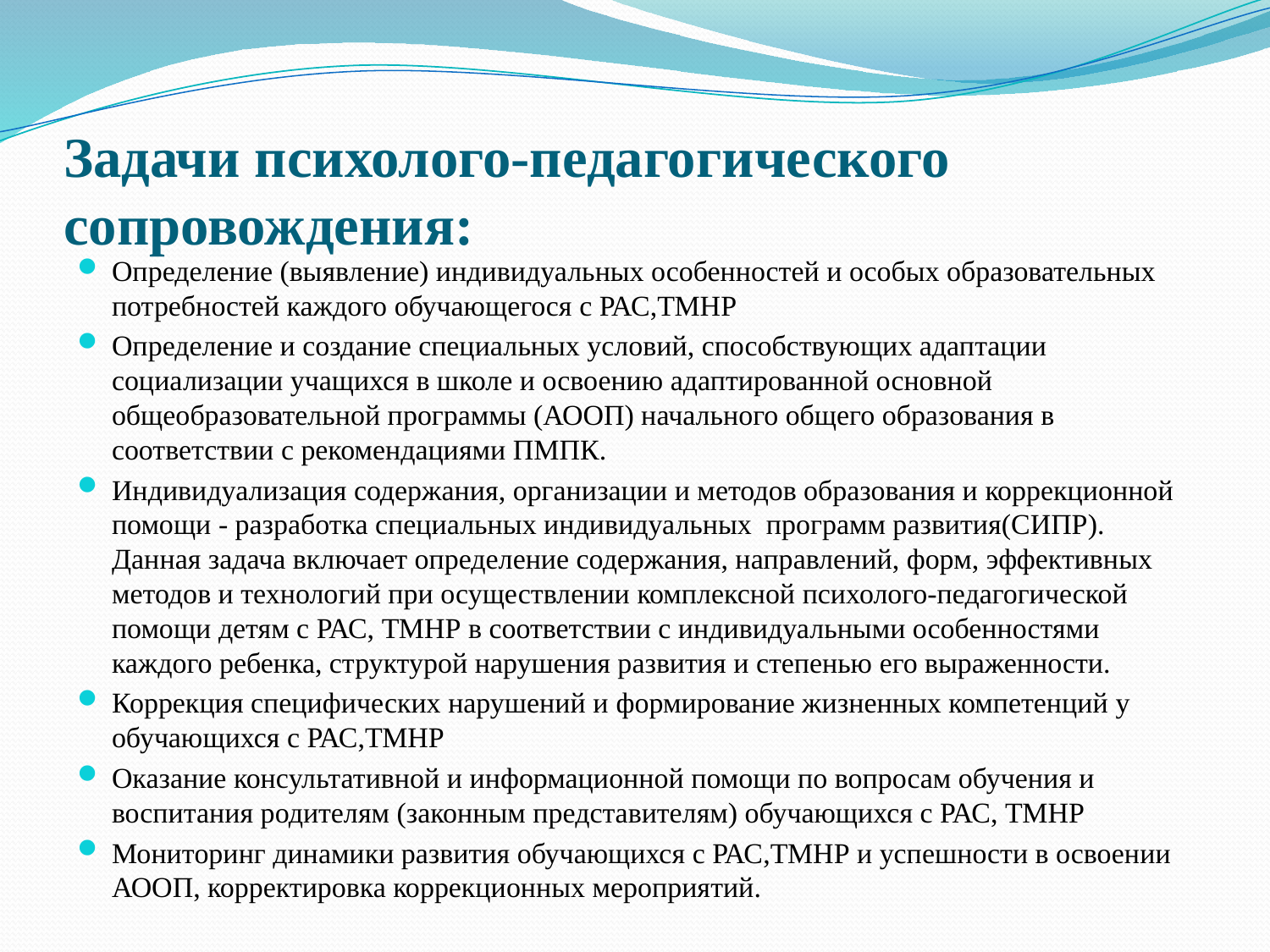

# Задачи психолого-педагогического сопровождения:
Определение (выявление) индивидуальных особенностей и особых образовательных потребностей каждого обучающегося с РАС,ТМНР
Определение и создание специальных условий, способствующих адаптации социализации учащихся в школе и освоению адаптированной основной общеобразовательной программы (АООП) начального общего образования в соответствии с рекомендациями ПМПК.
Индивидуализация содержания, организации и методов образования и коррекционной помощи - разработка специальных индивидуальных  программ развития(СИПР). Данная задача включает определение содержания, направлений, форм, эффективных методов и технологий при осуществлении комплексной психолого-педагогической помощи детям с РАС, ТМНР в соответствии с индивидуальными особенностями каждого ребенка, структурой нарушения развития и степенью его выраженности.
Коррекция специфических нарушений и формирование жизненных компетенций у обучающихся с РАС,ТМНР
Оказание консультативной и информационной помощи по вопросам обучения и воспитания родителям (законным представителям) обучающихся с РАС, ТМНР
Мониторинг динамики развития обучающихся с РАС,ТМНР и успешности в освоении АООП, корректировка коррекционных мероприятий.